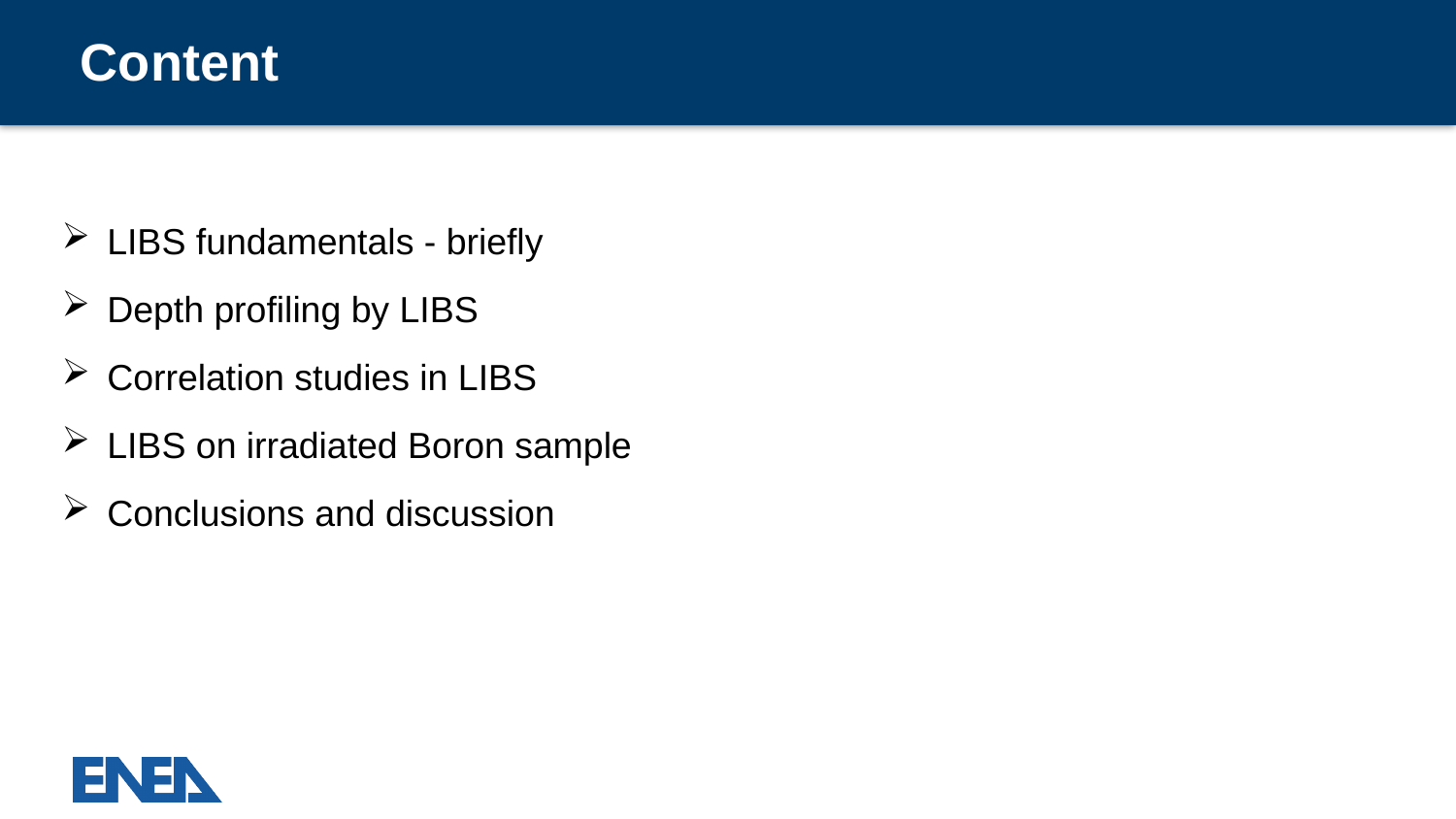

# Content
LIBS fundamentals - briefly
Depth profiling by LIBS
Correlation studies in LIBS
LIBS on irradiated Boron sample
Conclusions and discussion